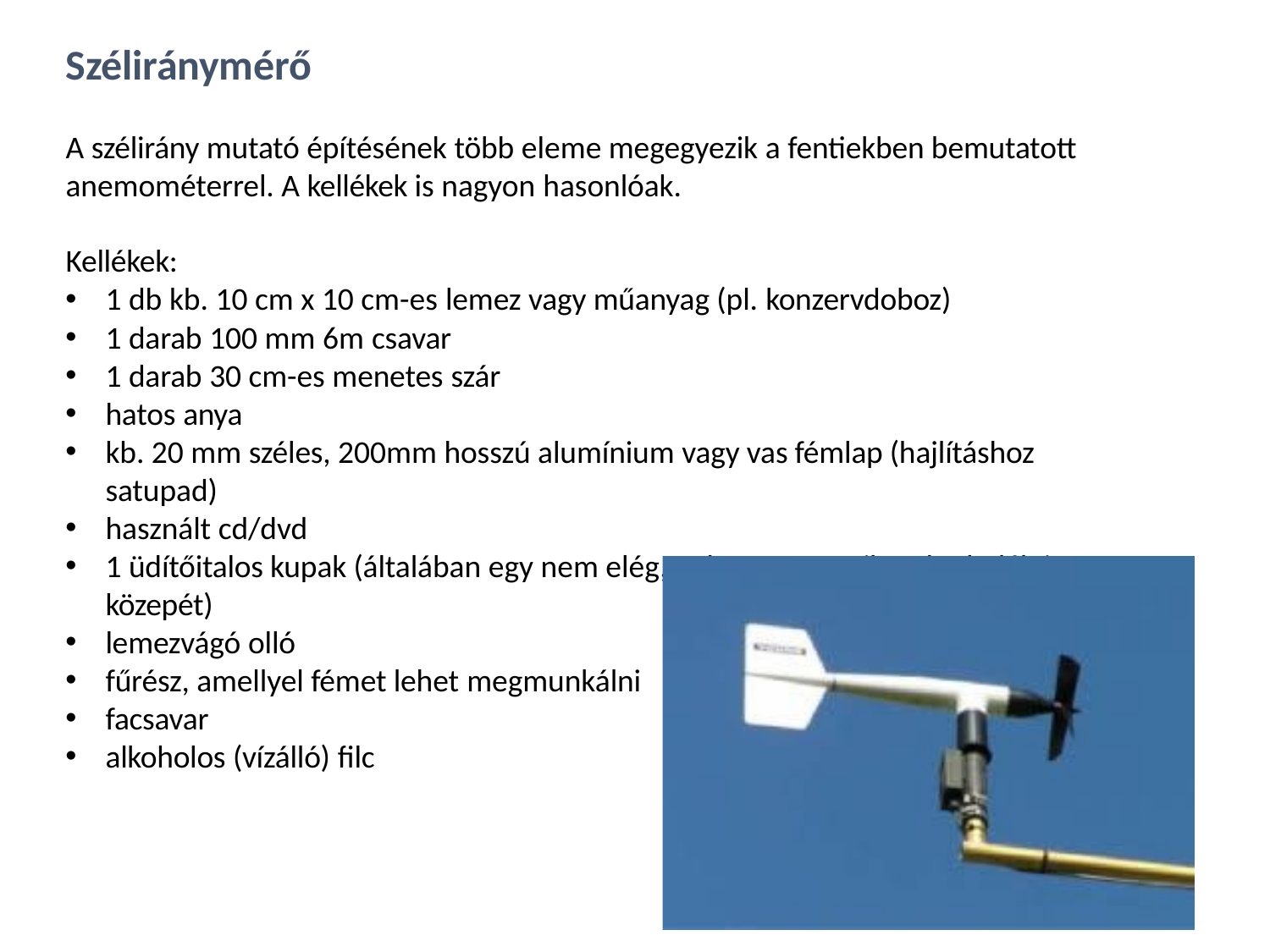

# Széliránymérő
A szélirány mutató építésének több eleme megegyezik a fentiekben bemutatott  anemométerrel. A kellékek is nagyon hasonlóak.

Kellékek:
1 db kb. 10 cm x 10 cm-es lemez vagy műanyag (pl. konzervdoboz)
1 darab 100 mm 6m csavar
1 darab 30 cm-es menetes szár
hatos anya
kb. 20 mm széles, 200mm hosszú alumínium vagy vas fémlap (hajlításhoz satupad)
használt cd/dvd
1 üdítőitalos kupak (általában egy nem elég, nekem 3-4 re sikerült eltalálni a
közepét)
lemezvágó olló
fűrész, amellyel fémet lehet megmunkálni
facsavar
alkoholos (vízálló) filc